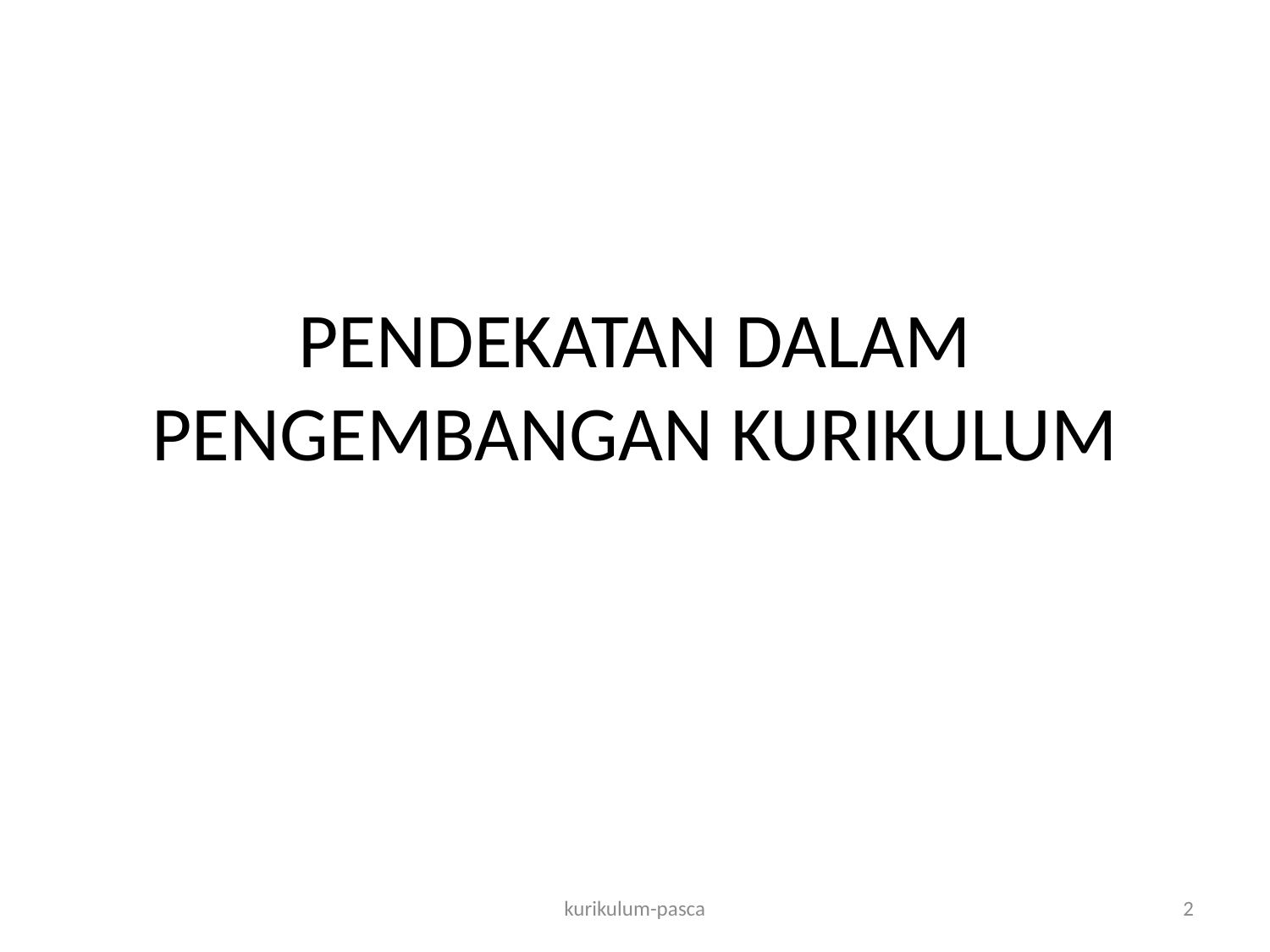

# PENDEKATAN DALAM PENGEMBANGAN KURIKULUM
kurikulum-pasca
2